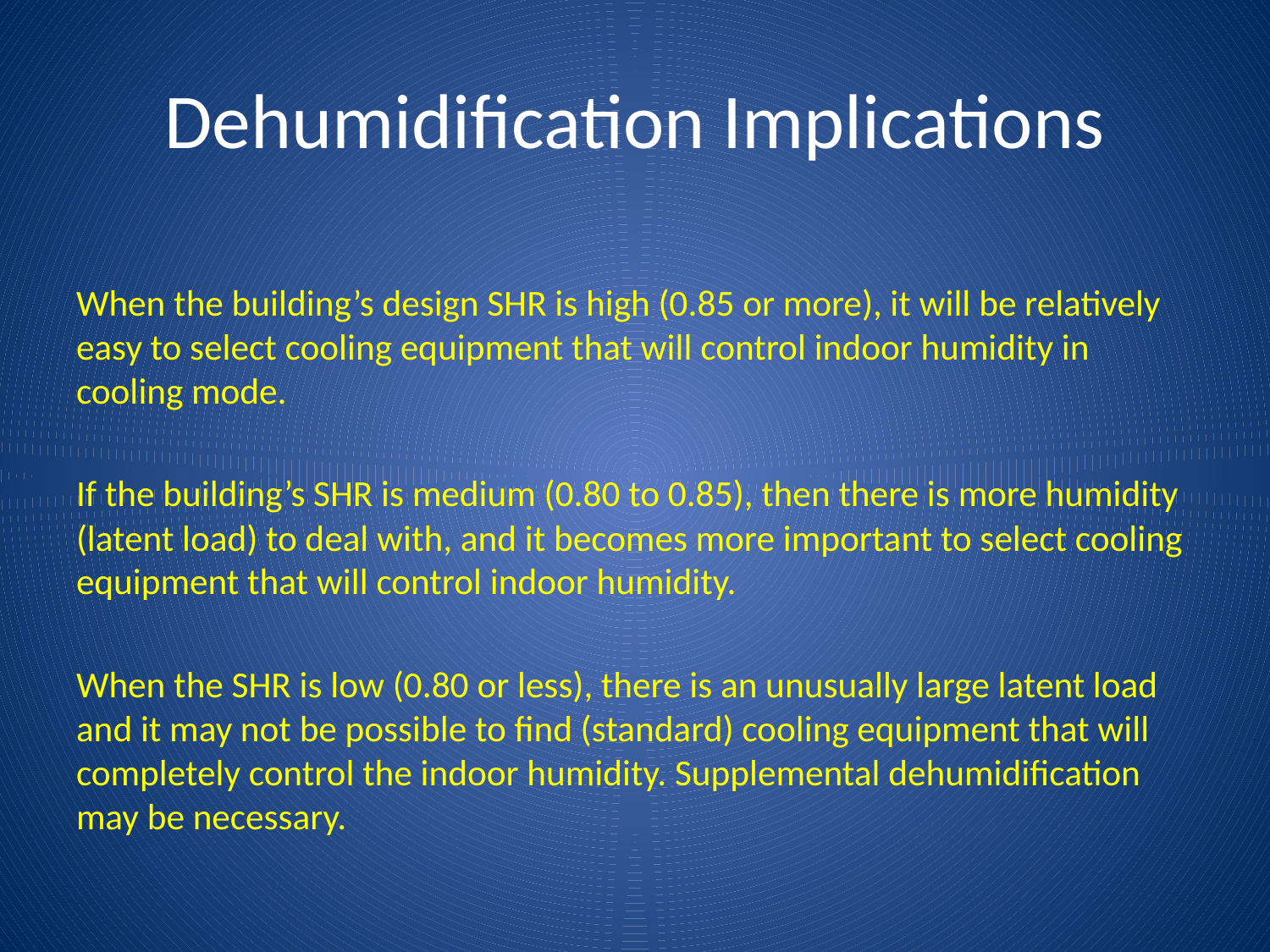

# Dehumidification Implications

When the building’s design SHR is high (0.85 or more), it will be relatively easy to select cooling equipment that will control indoor humidity in cooling mode.

If the building’s SHR is medium (0.80 to 0.85), then there is more humidity (latent load) to deal with, and it becomes more important to select cooling equipment that will control indoor humidity.

When the SHR is low (0.80 or less), there is an unusually large latent load and it may not be possible to find (standard) cooling equipment that will completely control the indoor humidity. Supplemental dehumidification may be necessary.